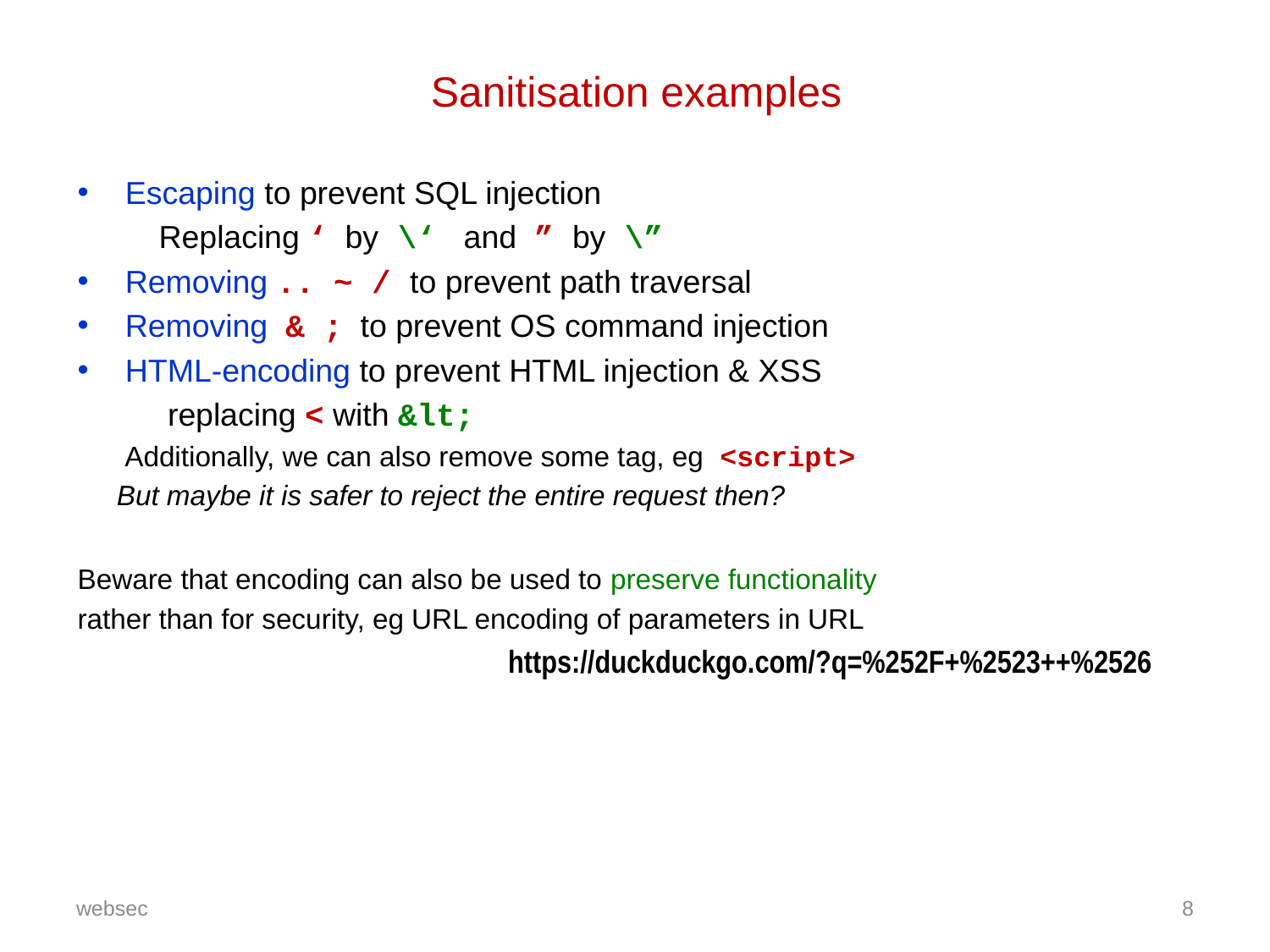

# Sanitisation examples
Escaping to prevent SQL injection
  Replacing ‘  by \‘  and  ” by \”
Removing .. ~ / to prevent path traversal
Removing  & ;  to prevent OS command injection
HTML-encoding to prevent HTML injection & XSS
   replacing < with &lt;
      Additionally, we can also remove some tag, eg  <script>
     But maybe it is safer to reject the entire request then?

Beware that encoding can also be used to preserve functionality
rather than for security, eg URL encoding of parameters in URL
                                                   https://duckduckgo.com/?q=%252F+%2523++%2526

websec
8